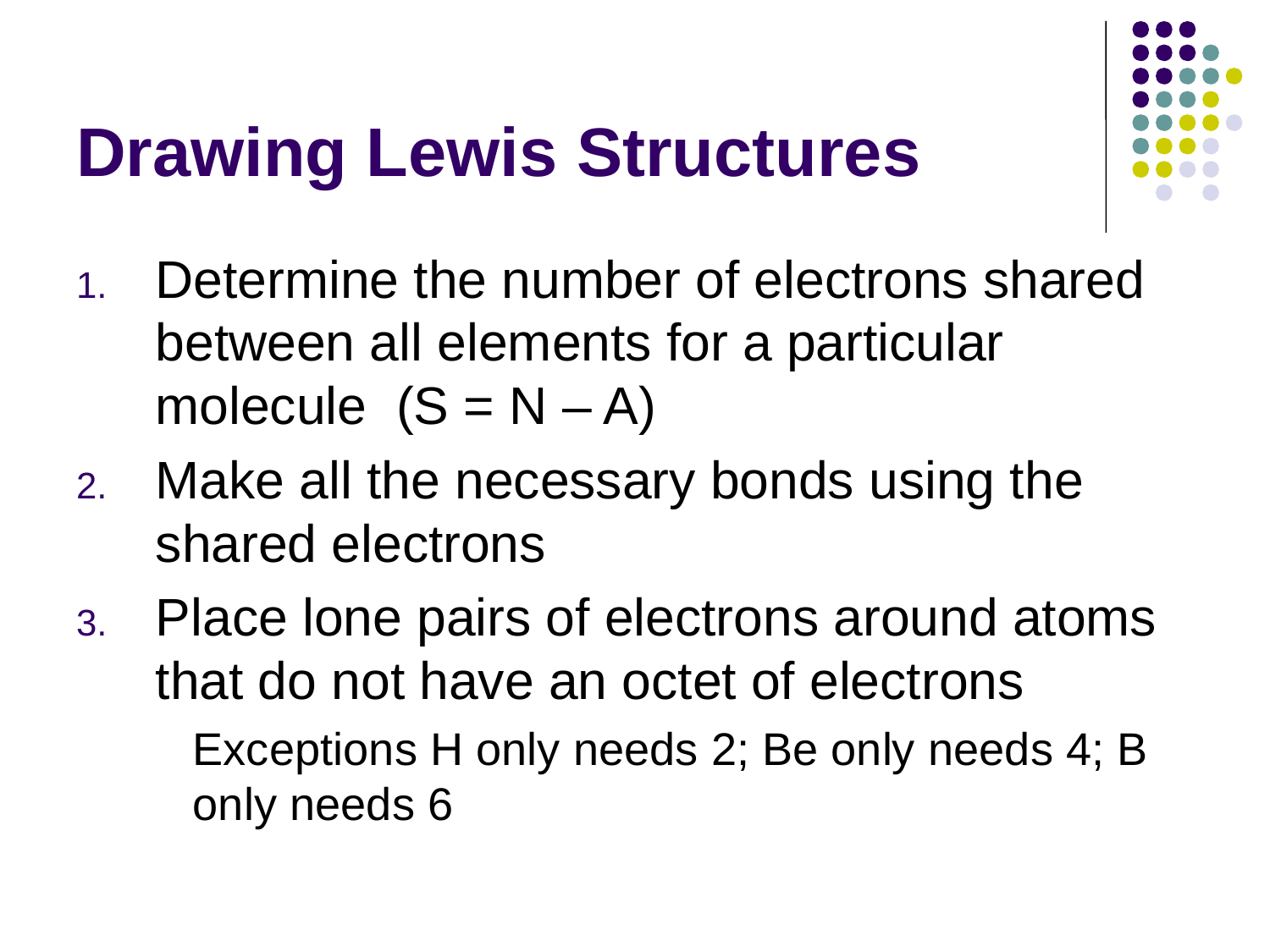

# Drawing Lewis Structures
Determine the number of electrons shared between all elements for a particular molecule  (S = N – A)
Make all the necessary bonds using the shared electrons
Place lone pairs of electrons around atoms that do not have an octet of electrons
	Exceptions H only needs 2; Be only needs 4; B only needs 6